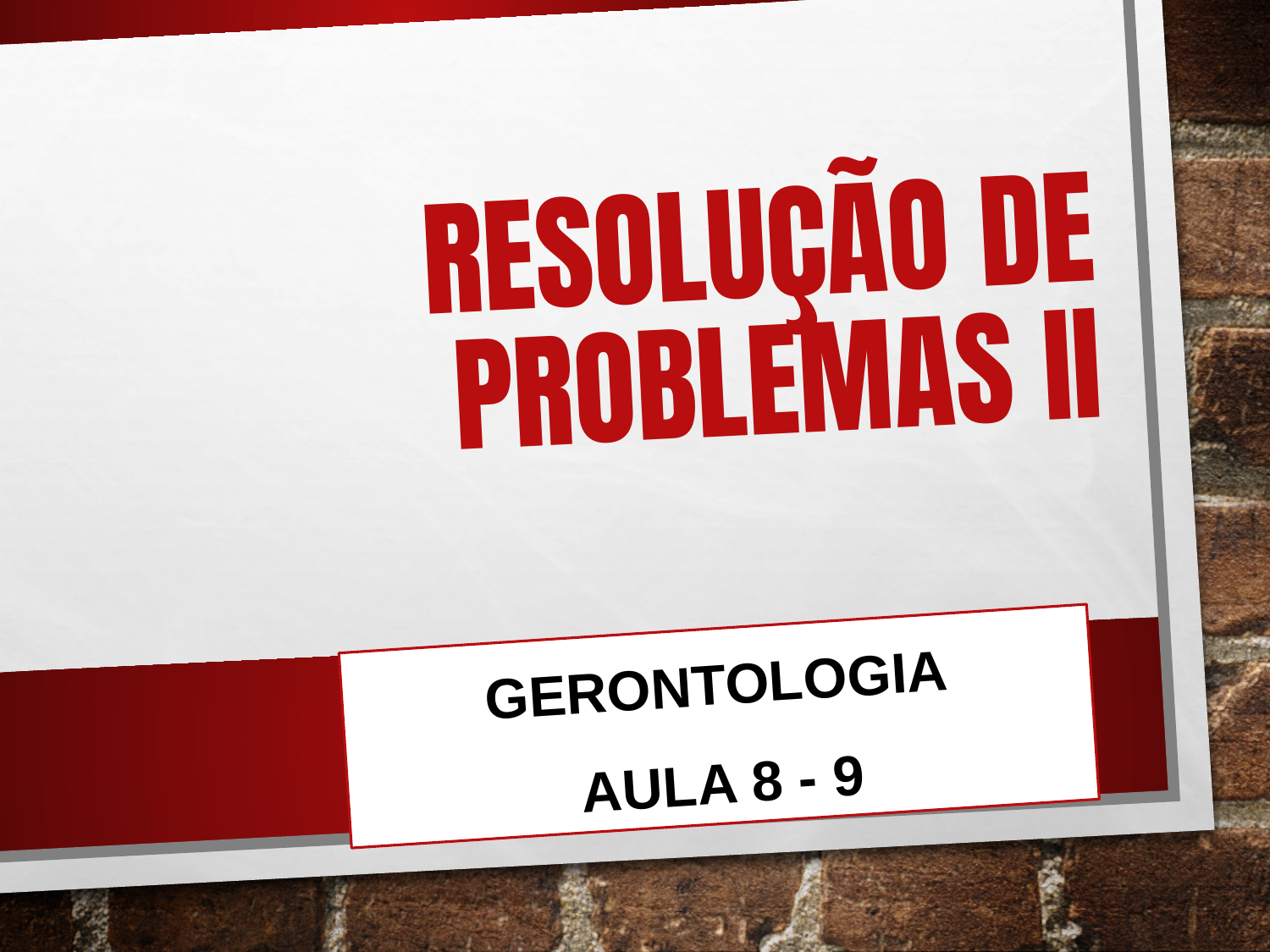

# Resolução de Problemas II
Gerontologia
Aula 8 - 9